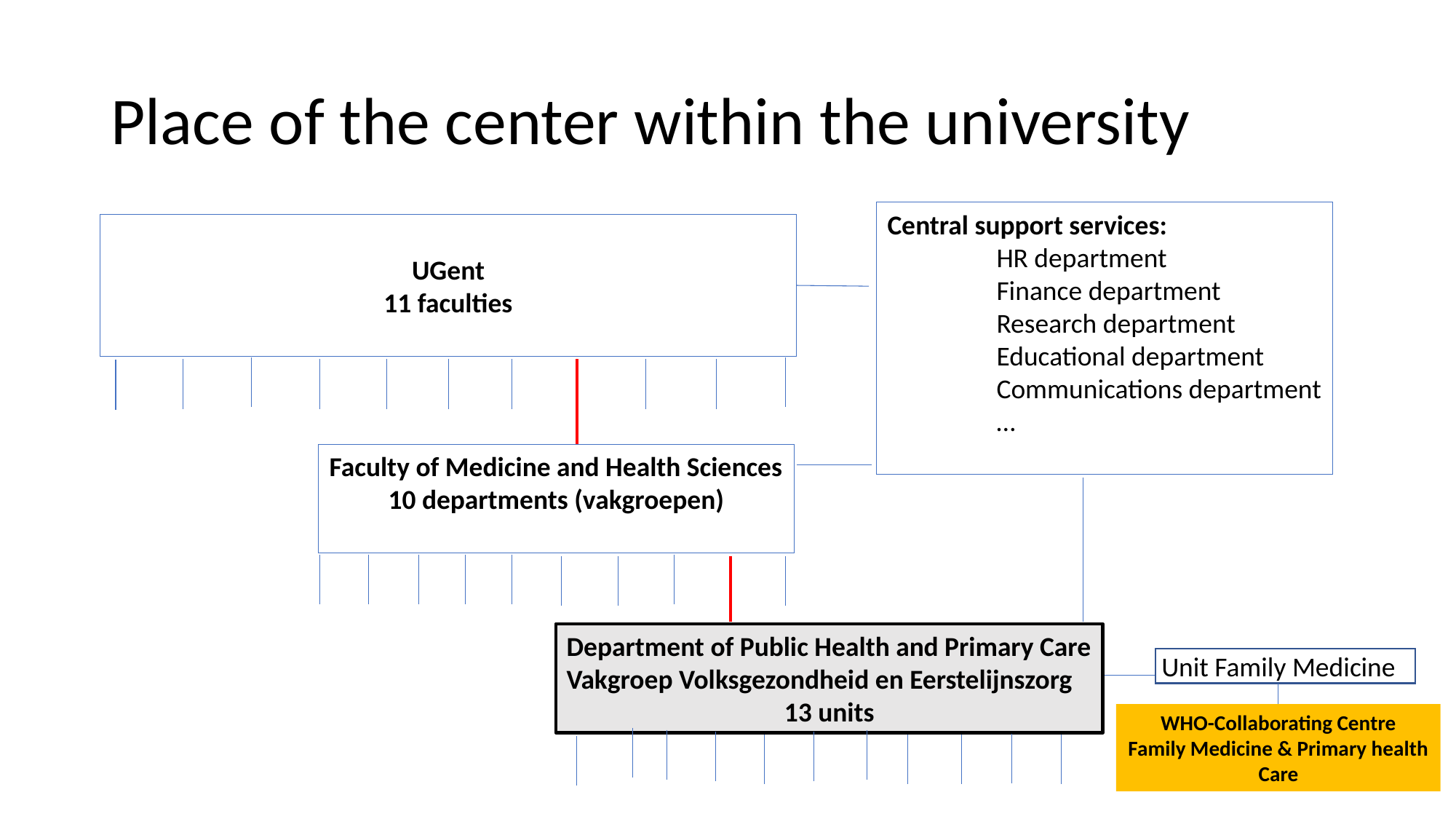

# Place of the center within the university
Central support services:
	HR department
	Finance department
	Research department
	Educational department
	Communications department
	…

UGent
11 faculties

Faculty of Medicine and Health Sciences
10 departments (vakgroepen)

Department of Public Health and Primary Care
Vakgroep Volksgezondheid en Eerstelijnszorg
13 units
Unit Family Medicine

WHO-Collaborating Centre
Family Medicine & Primary health Care